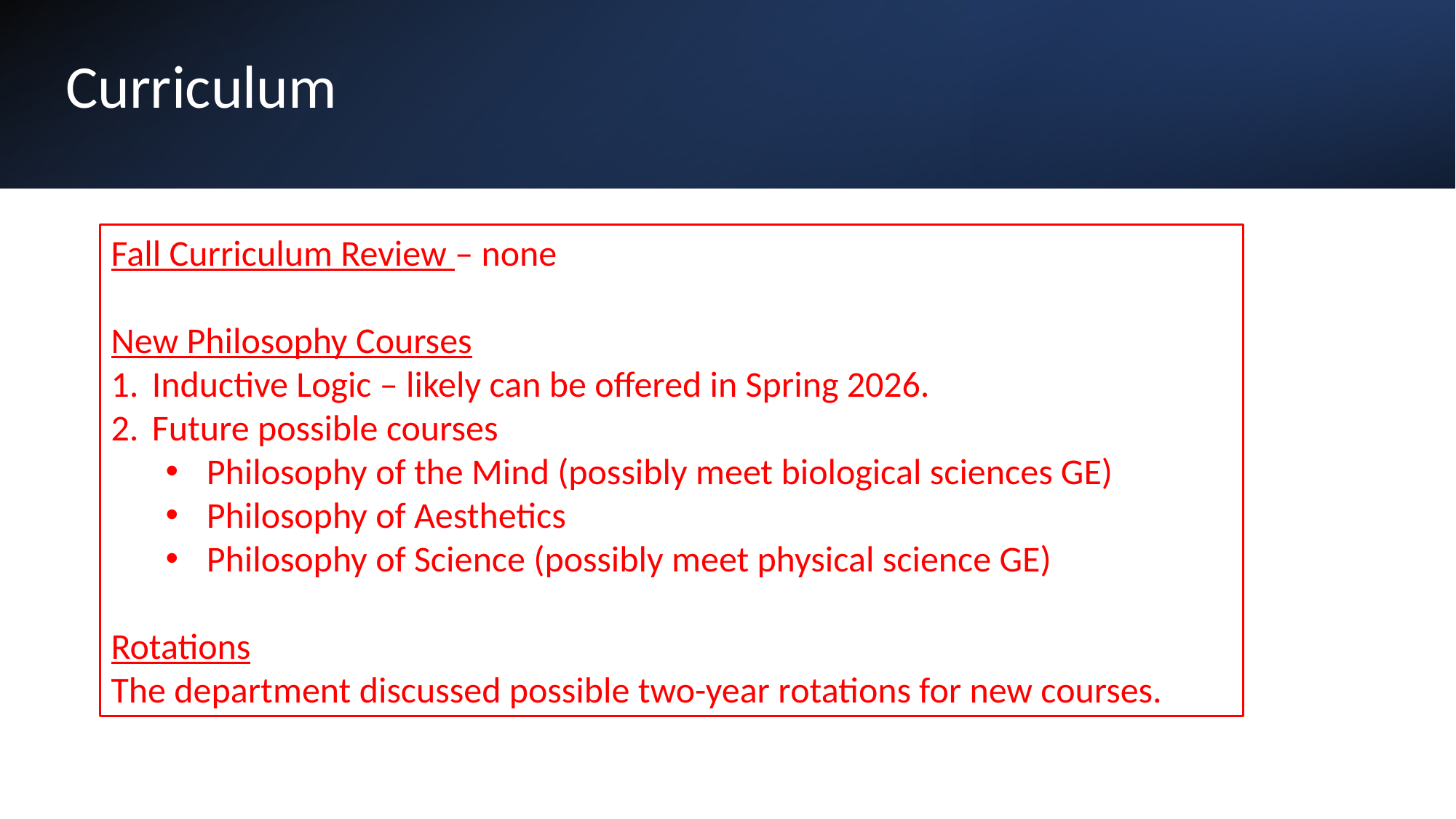

# Curriculum
Fall Curriculum Review – none

New Philosophy Courses
Inductive Logic – likely can be offered in Spring 2026.
Future possible courses
Philosophy of the Mind (possibly meet biological sciences GE)
Philosophy of Aesthetics
Philosophy of Science (possibly meet physical science GE)

Rotations
The department discussed possible two-year rotations for new courses.